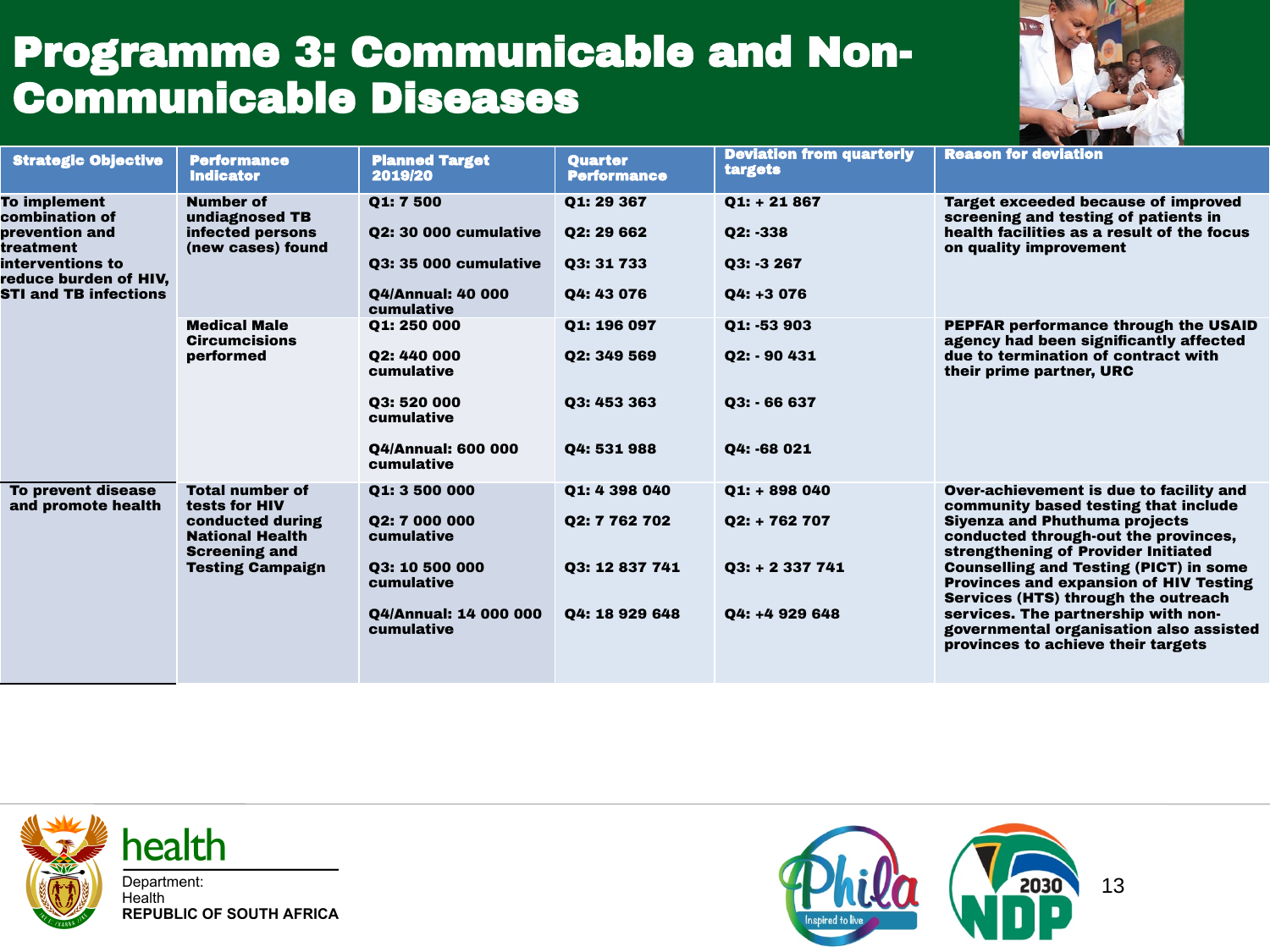

Programme 3: Communicable and Non-Communicable Diseases
| Strategic Objective | Performance Indicator | Planned Target 2019/20 | Quarter Performance | Deviation from quarterly targets | Reason for deviation |
| --- | --- | --- | --- | --- | --- |
| To implement combination of prevention and treatment interventions to reduce burden of HIV, STI and TB infections | Number of undiagnosed TB infected persons (new cases) found | Q1: 7 500 Q2: 30 000 cumulative Q3: 35 000 cumulative Q4/Annual: 40 000 cumulative | Q1: 29 367 Q2: 29 662 Q3: 31 733 Q4: 43 076 | Q1: + 21 867 Q2: -338 Q3: -3 267 Q4: +3 076 | Target exceeded because of improved screening and testing of patients in health facilities as a result of the focus on quality improvement |
|  | Medical Male Circumcisions performed | Q1: 250 000 Q2: 440 000 cumulative Q3: 520 000 cumulative Q4/Annual: 600 000 cumulative | Q1: 196 097 Q2: 349 569 Q3: 453 363 Q4: 531 988 | Q1: -53 903 Q2: - 90 431 Q3: - 66 637 Q4: -68 021 | PEPFAR performance through the USAID agency had been significantly affected due to termination of contract with their prime partner, URC |
| To prevent disease and promote health | Total number of tests for HIV conducted during National Health Screening and Testing Campaign | Q1: 3 500 000 Q2: 7 000 000 cumulative Q3: 10 500 000 cumulative Q4/Annual: 14 000 000 cumulative | Q1: 4 398 040 Q2: 7 762 702 Q3: 12 837 741 Q4: 18 929 648 | Q1: + 898 040 Q2: + 762 707 Q3: + 2 337 741 Q4: +4 929 648 | Over-achievement is due to facility and community based testing that include Siyenza and Phuthuma projects conducted through-out the provinces, strengthening of Provider Initiated Counselling and Testing (PICT) in some Provinces and expansion of HIV Testing Services (HTS) through the outreach services. The partnership with non- governmental organisation also assisted provinces to achieve their targets |
13